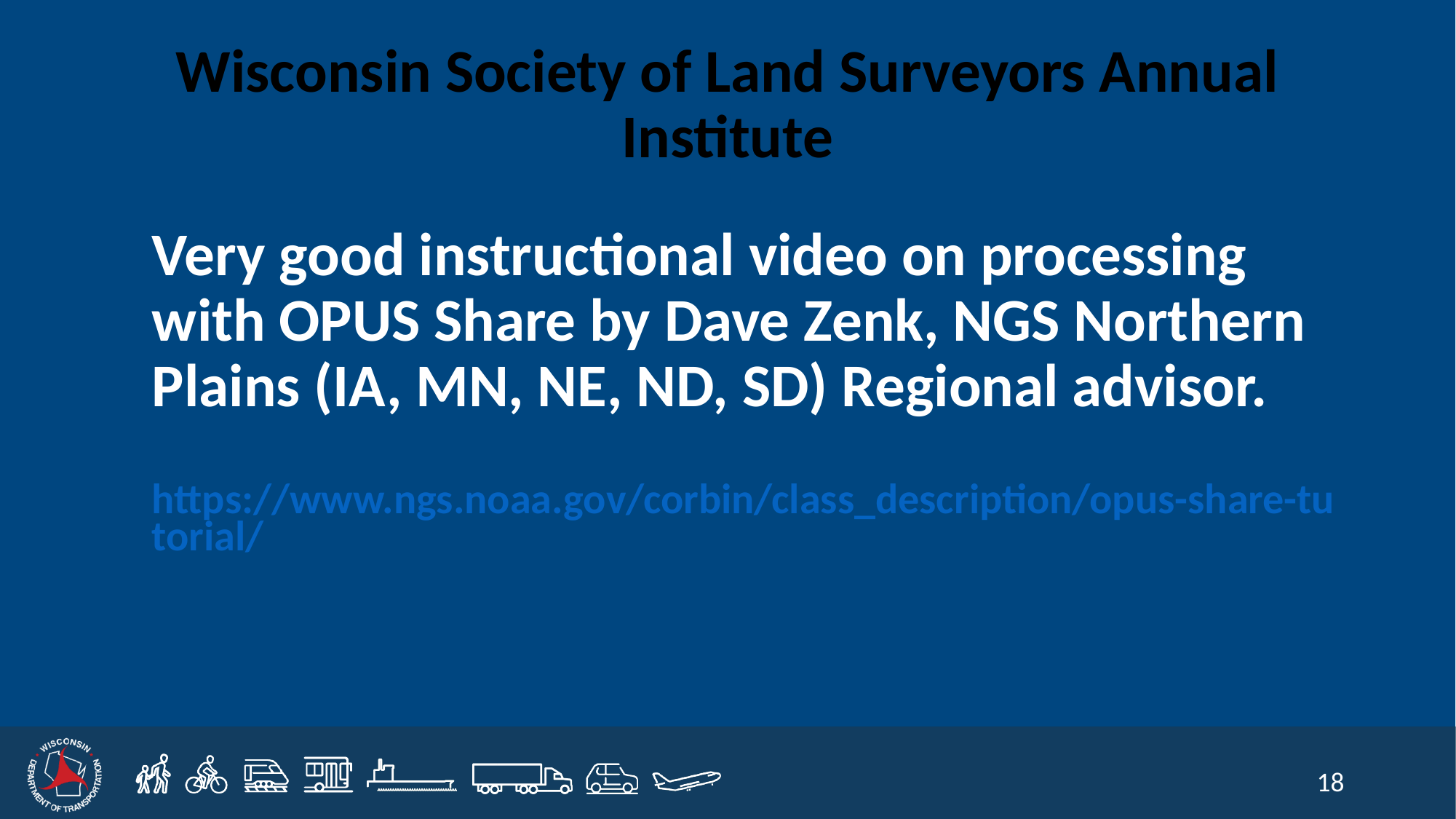

Wisconsin Society of Land Surveyors Annual Institute
Very good instructional video on processing with OPUS Share by Dave Zenk, NGS Northern Plains (IA, MN, NE, ND, SD) Regional advisor.

https://www.ngs.noaa.gov/corbin/class_description/opus-share-tutorial/

18